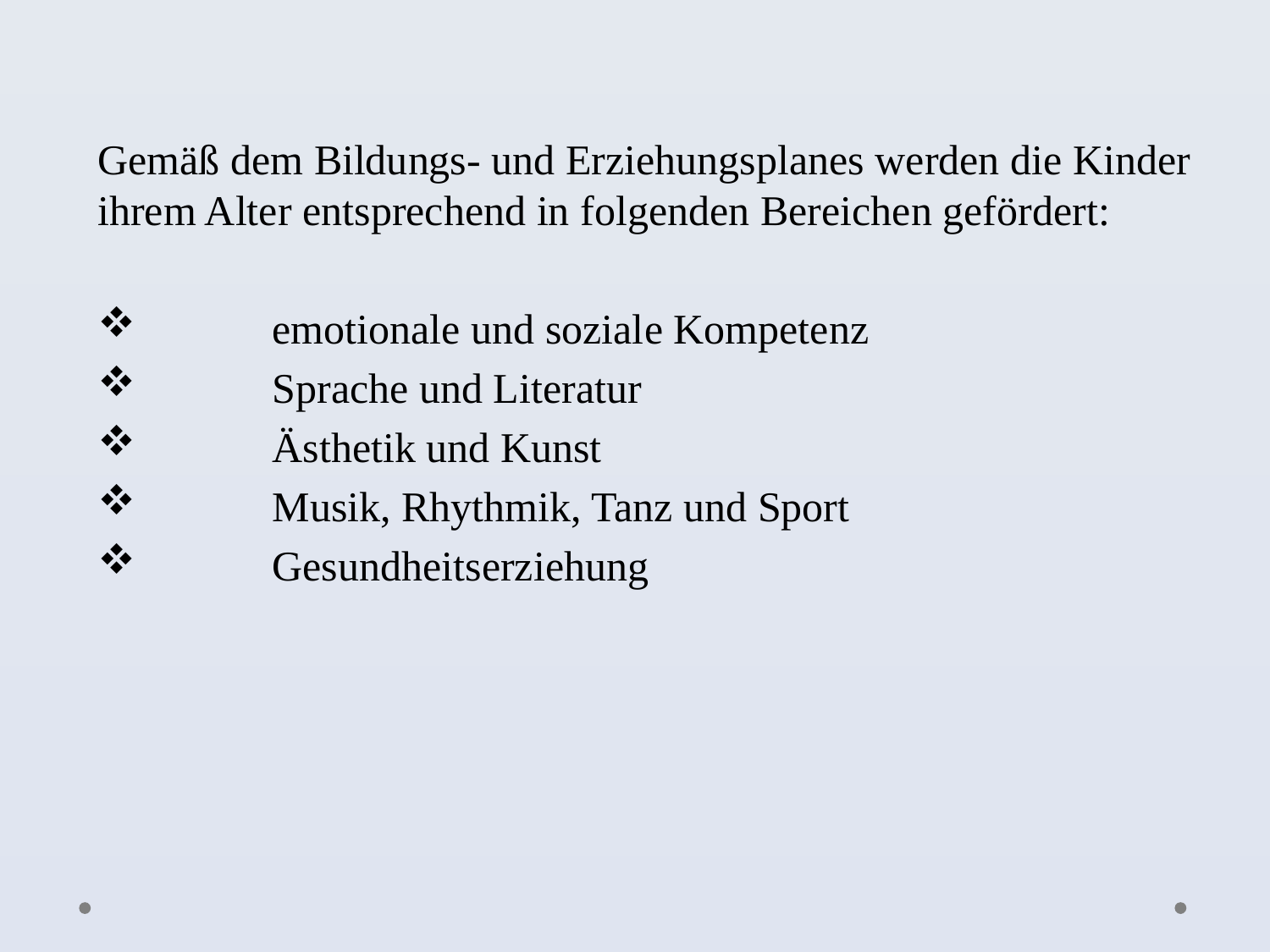

Gemäß dem Bildungs- und Erziehungsplanes werden die Kinder ihrem Alter entsprechend in folgenden Bereichen gefördert:

	emotionale und soziale Kompetenz
	Sprache und Literatur
	Ästhetik und Kunst
	Musik, Rhythmik, Tanz und Sport
	Gesundheitserziehung